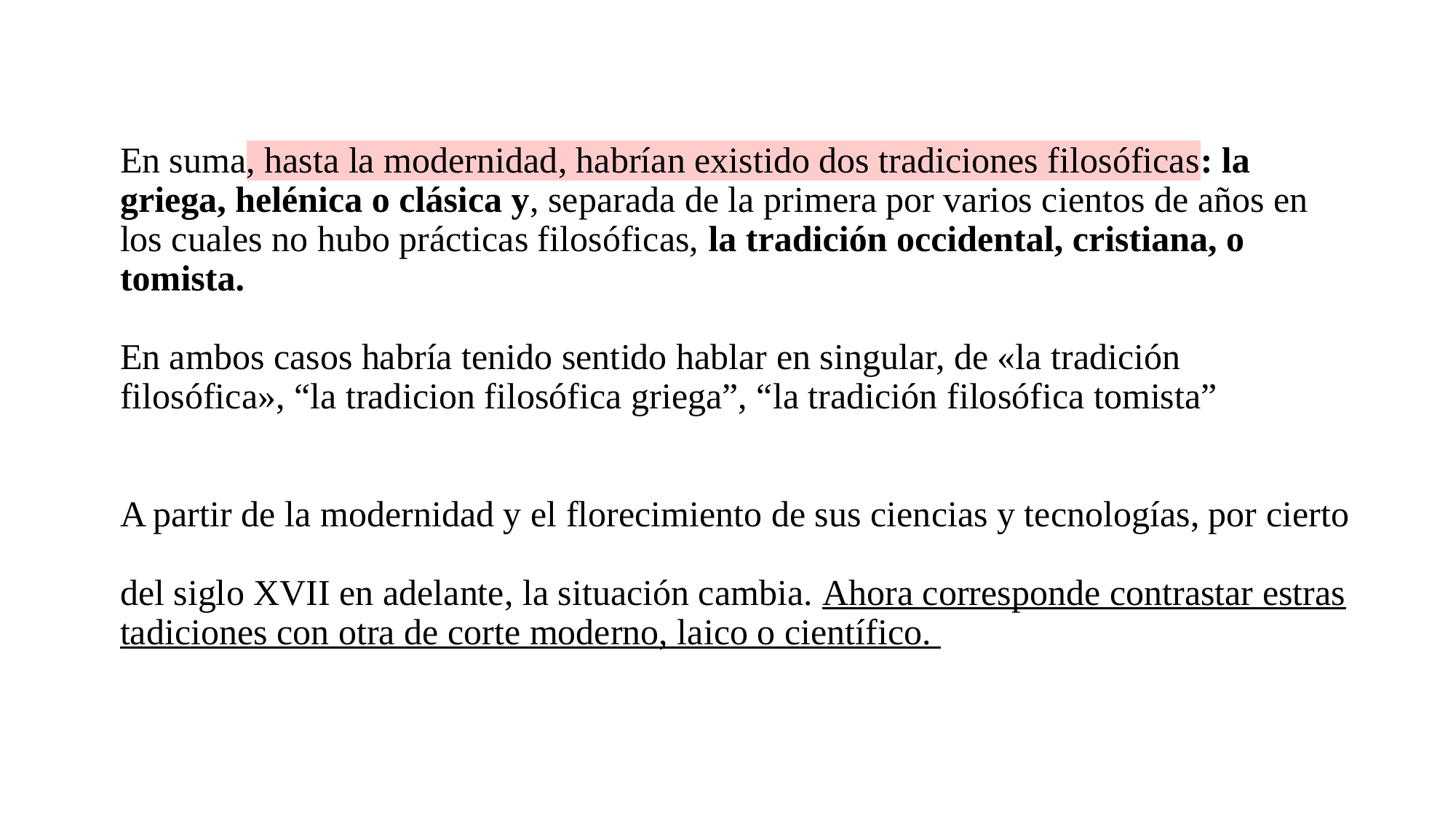

# En suma, hasta la modernidad, habrían existido dos tradiciones filosóficas: la griega, helénica o clásica y, separada de la primera por varios cientos de años en los cuales no hubo prácticas filosóficas, la tradición occidental, cristiana, o tomista. En ambos casos habría tenido sentido hablar en singular, de «la tradición filosófica», “la tradicion filosófica griega”, “la tradición filosófica tomista” A partir de la modernidad y el florecimiento de sus ciencias y tecnologías, por cierto del siglo XVII en adelante, la situación cambia. Ahora corresponde contrastar estras tadiciones con otra de corte moderno, laico o científico.